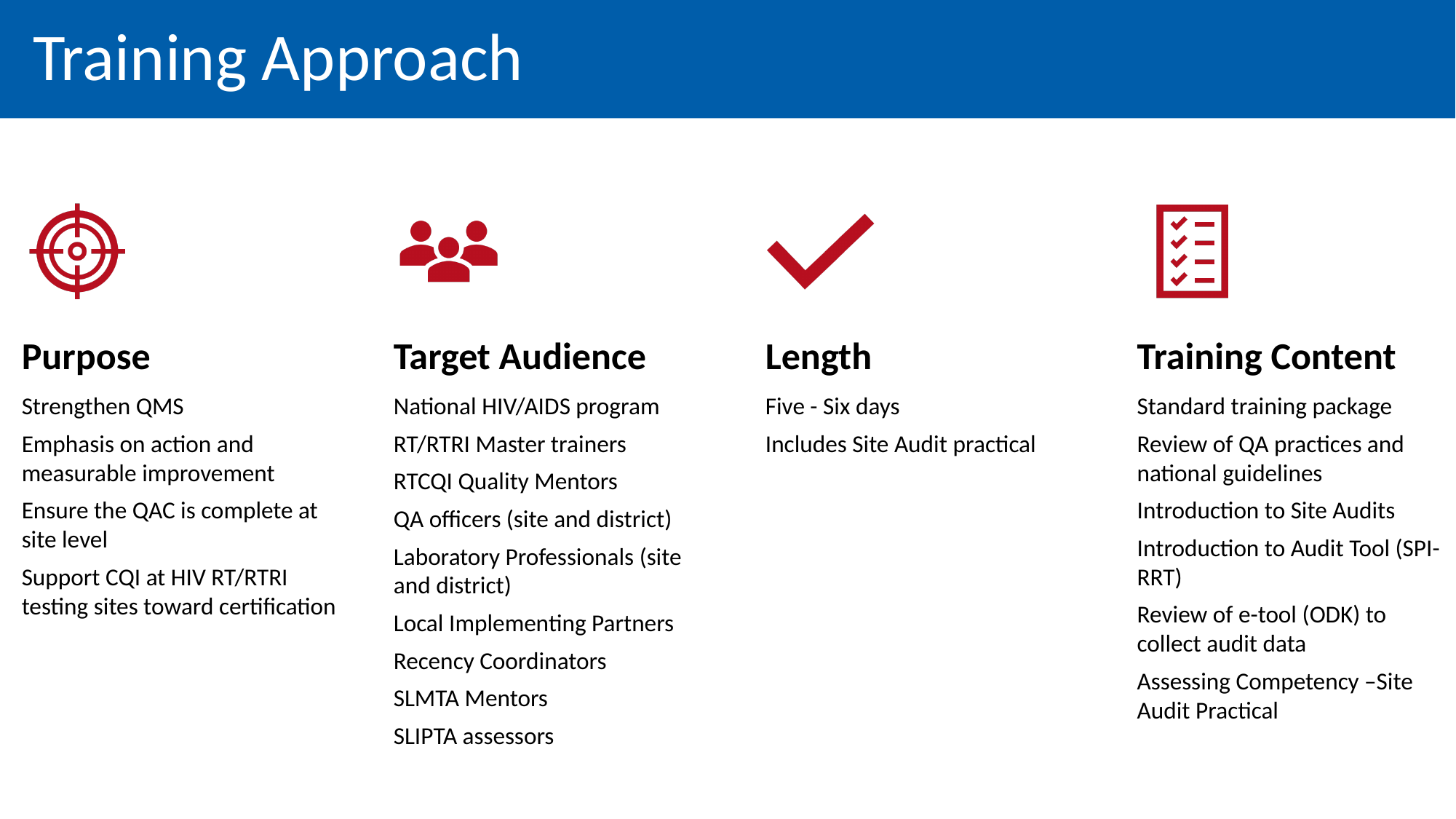

# Training Approach
Purpose
Strengthen QMS
Emphasis on action and measurable improvement
Ensure the QAC is complete at site level
Support CQI at HIV RT/RTRI testing sites toward certification
Target Audience
National HIV/AIDS program
RT/RTRI Master trainers
RTCQI Quality Mentors
QA officers (site and district)
Laboratory Professionals (site and district)
Local Implementing Partners
Recency Coordinators
SLMTA Mentors
SLIPTA assessors
Length
Five - Six days
Includes Site Audit practical
Training Content
Standard training package
Review of QA practices and national guidelines
Introduction to Site Audits
Introduction to Audit Tool (SPI-RRT)
Review of e-tool (ODK) to collect audit data
Assessing Competency –Site Audit Practical
10